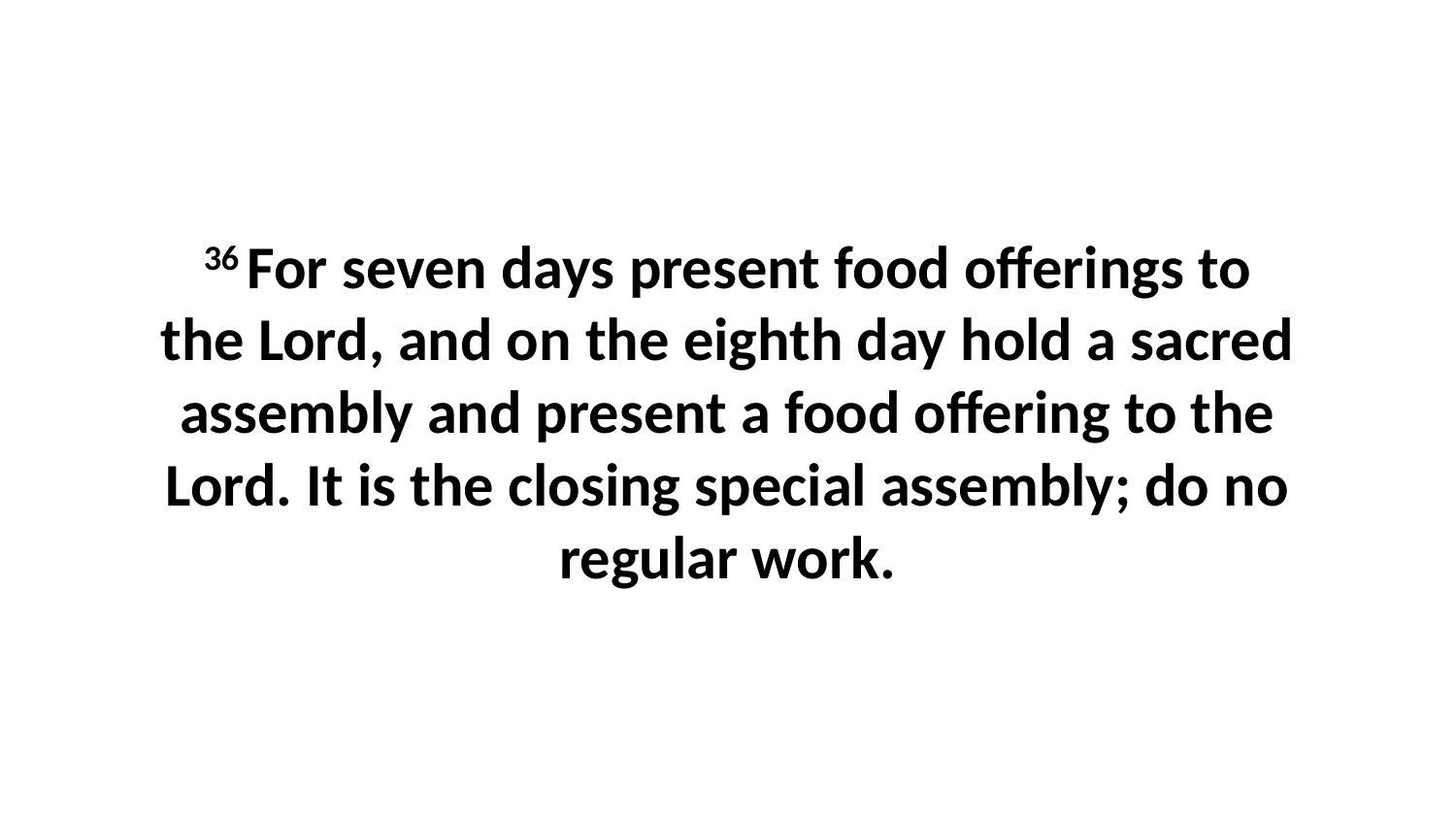

36 For seven days present food offerings to the Lord, and on the eighth day hold a sacred assembly and present a food offering to the Lord. It is the closing special assembly; do no regular work.